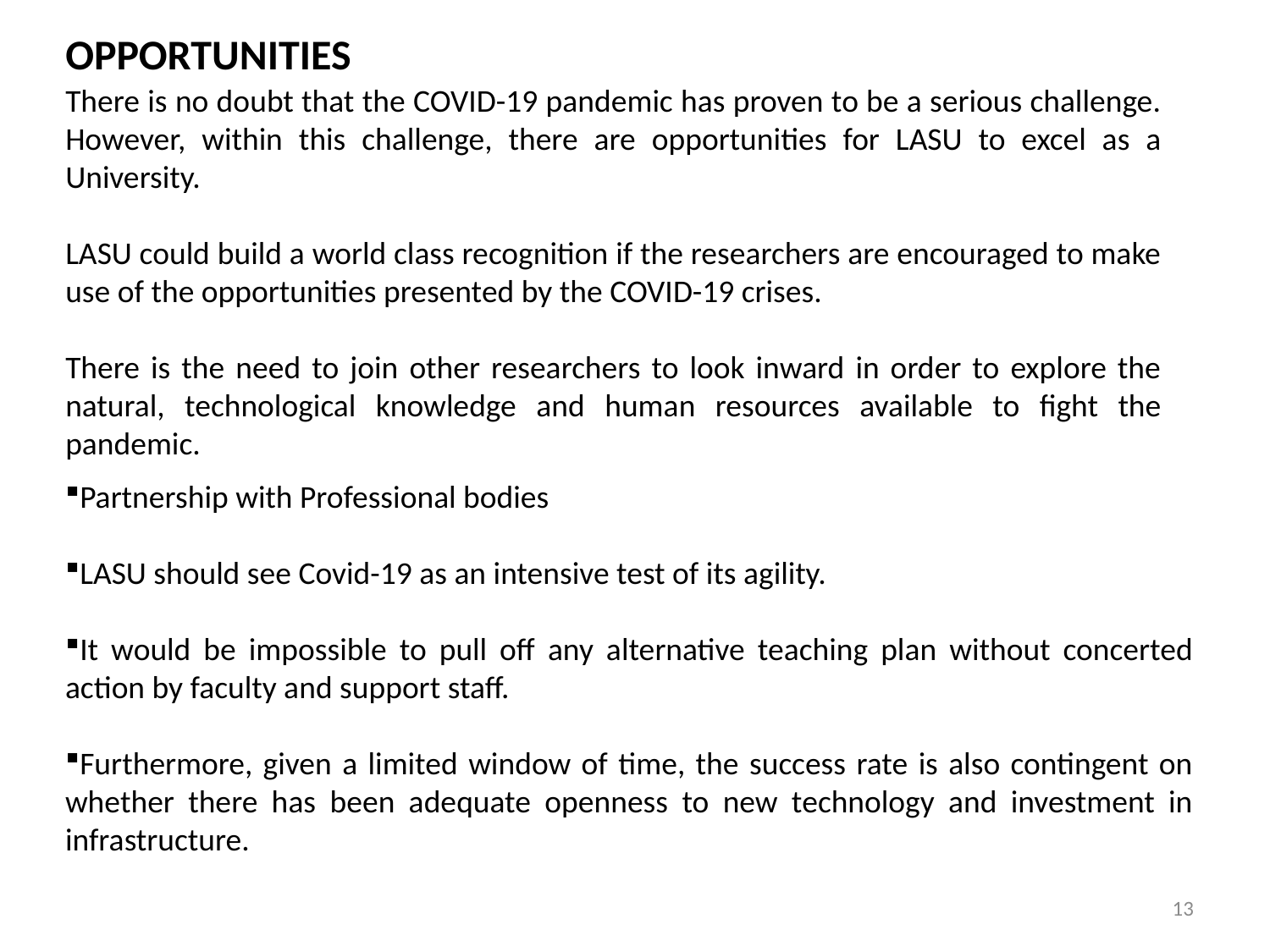

OPPORTUNITIES
There is no doubt that the COVID-19 pandemic has proven to be a serious challenge. However, within this challenge, there are opportunities for LASU to excel as a University.

LASU could build a world class recognition if the researchers are encouraged to make use of the opportunities presented by the COVID-19 crises.

There is the need to join other researchers to look inward in order to explore the natural, technological knowledge and human resources available to fight the pandemic.
Partnership with Professional bodies

LASU should see Covid-19 as an intensive test of its agility.

It would be impossible to pull off any alternative teaching plan without concerted action by faculty and support staff.

Furthermore, given a limited window of time, the success rate is also contingent on whether there has been adequate openness to new technology and investment in infrastructure.
13